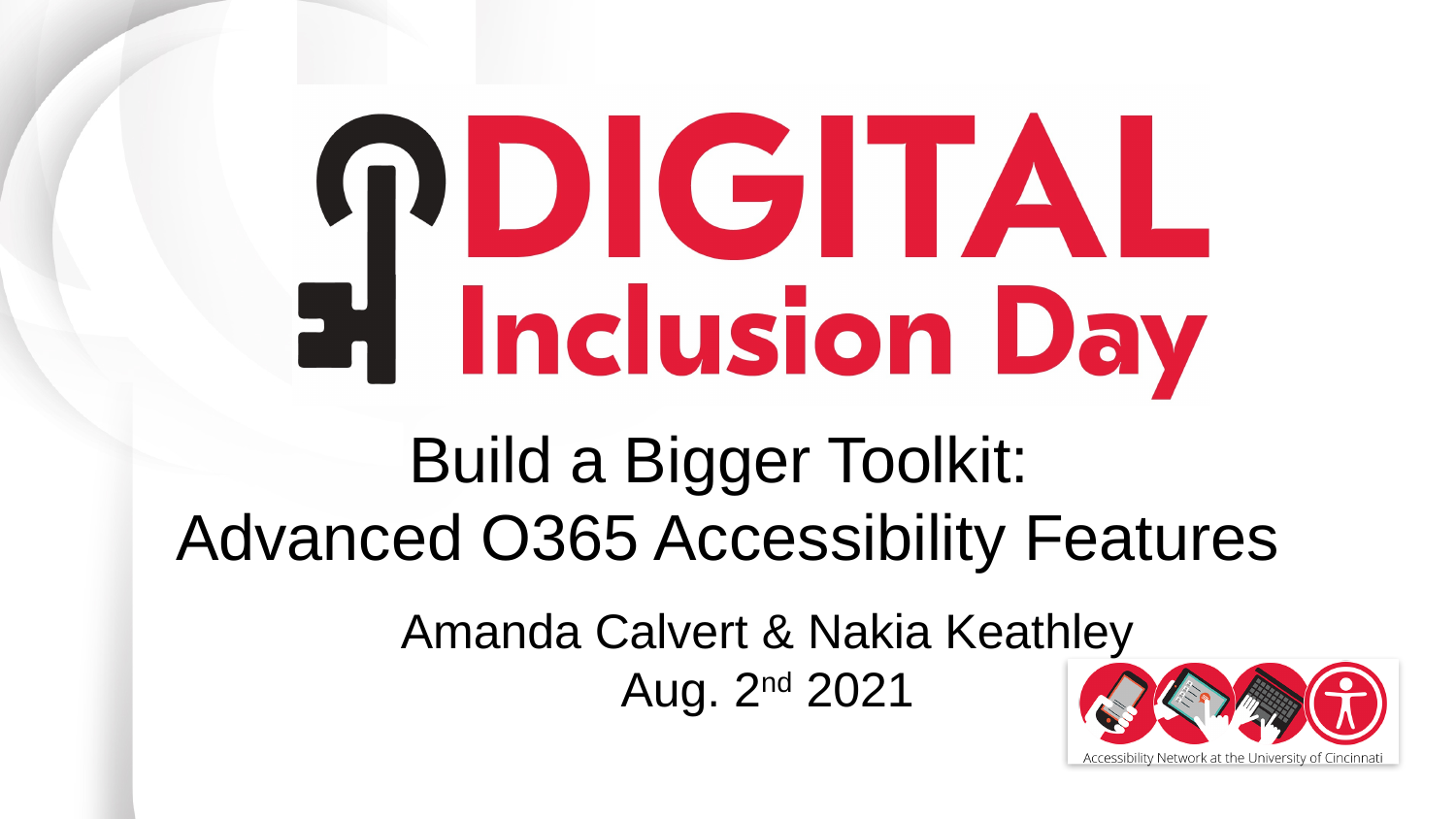

Build a Bigger Toolkit:
Advanced O365 Accessibility Features
Amanda Calvert & Nakia Keathley
Aug. 2nd 2021